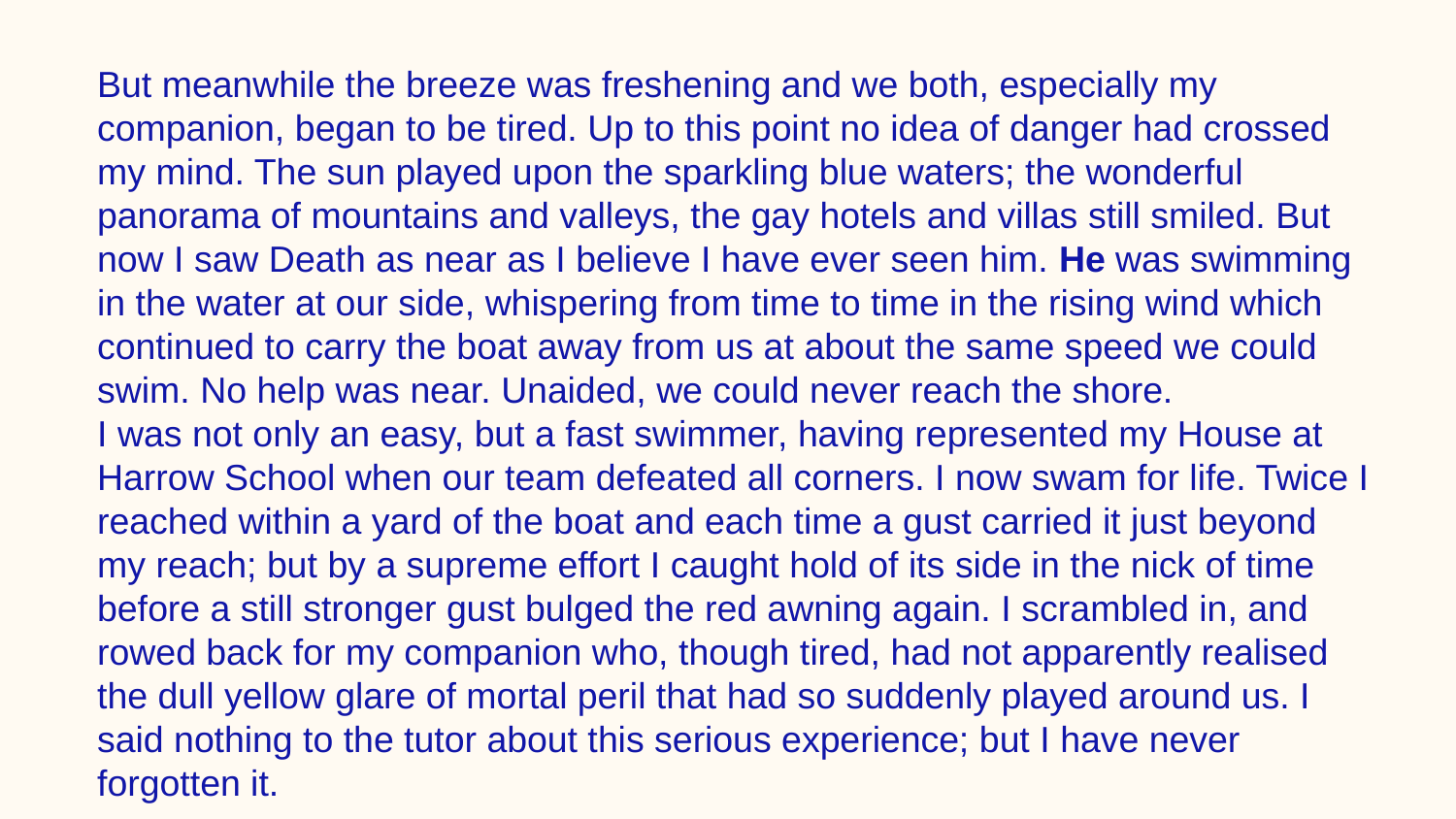

But meanwhile the breeze was freshening and we both, especially my companion, began to be tired. Up to this point no idea of danger had crossed my mind. The sun played upon the sparkling blue waters; the wonderful panorama of mountains and valleys, the gay hotels and villas still smiled. But now I saw Death as near as I believe I have ever seen him. He was swimming in the water at our side, whispering from time to time in the rising wind which continued to carry the boat away from us at about the same speed we could swim. No help was near. Unaided, we could never reach the shore.
I was not only an easy, but a fast swimmer, having represented my House at Harrow School when our team defeated all corners. I now swam for life. Twice I reached within a yard of the boat and each time a gust carried it just beyond my reach; but by a supreme effort I caught hold of its side in the nick of time before a still stronger gust bulged the red awning again. I scrambled in, and rowed back for my companion who, though tired, had not apparently realised the dull yellow glare of mortal peril that had so suddenly played around us. I said nothing to the tutor about this serious experience; but I have never forgotten it.